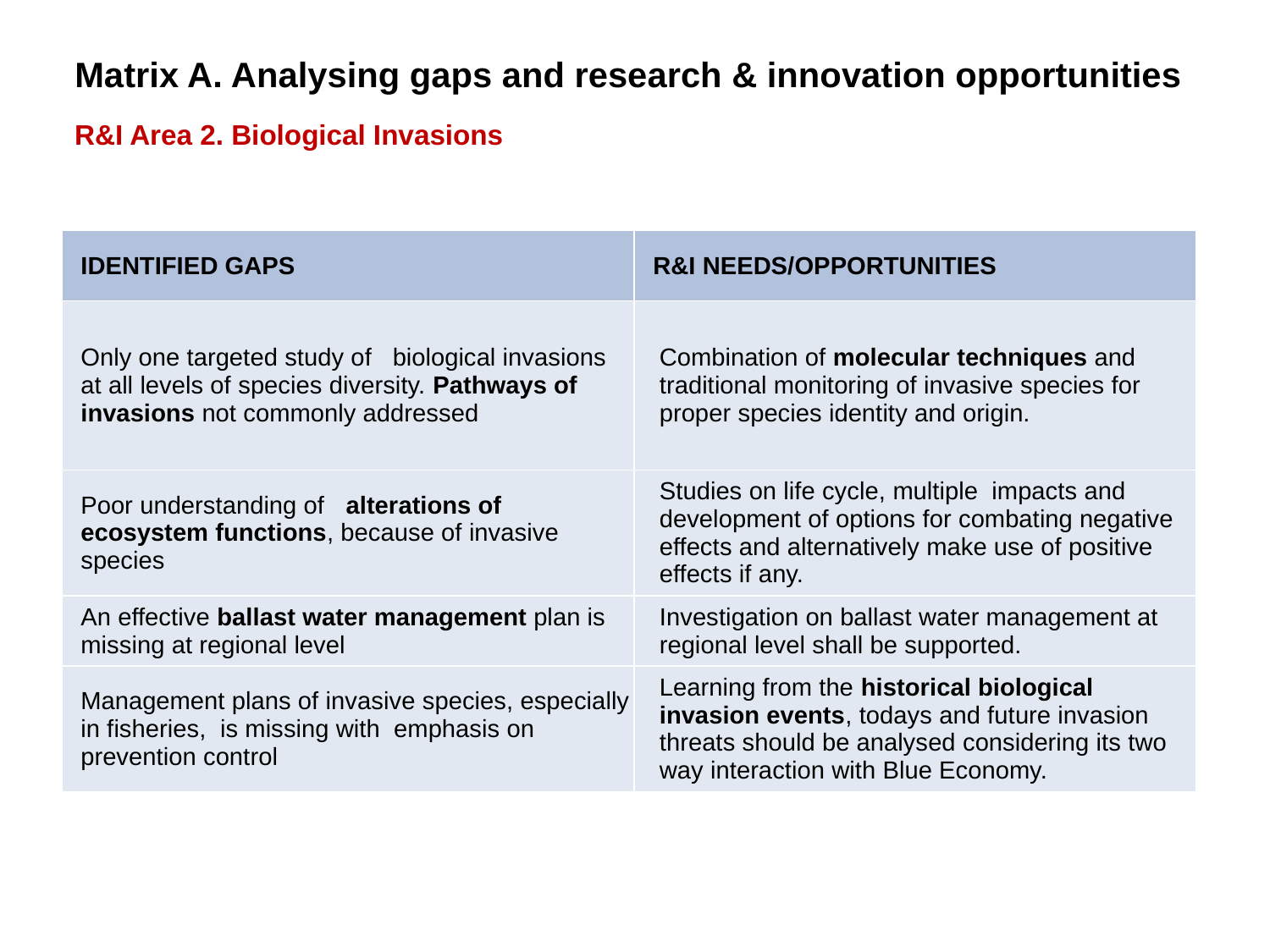

Matrix A. Analysing gaps and research & innovation opportunities

R&I Area 2. Biological Invasions
| IDENTIFIED GAPS | R&I NEEDS/OPPORTUNITIES |
| --- | --- |
| Only one targeted study of biological invasions at all levels of species diversity. Pathways of invasions not commonly addressed | Combination of molecular techniques and traditional monitoring of invasive species for proper species identity and origin. |
| Poor understanding of alterations of ecosystem functions, because of invasive species | Studies on life cycle, multiple impacts and development of options for combating negative effects and alternatively make use of positive effects if any. |
| An effective ballast water management plan is missing at regional level | Investigation on ballast water management at regional level shall be supported. |
| Management plans of invasive species, especially in fisheries, is missing with emphasis on prevention control | Learning from the historical biological invasion events, todays and future invasion threats should be analysed considering its two way interaction with Blue Economy. |